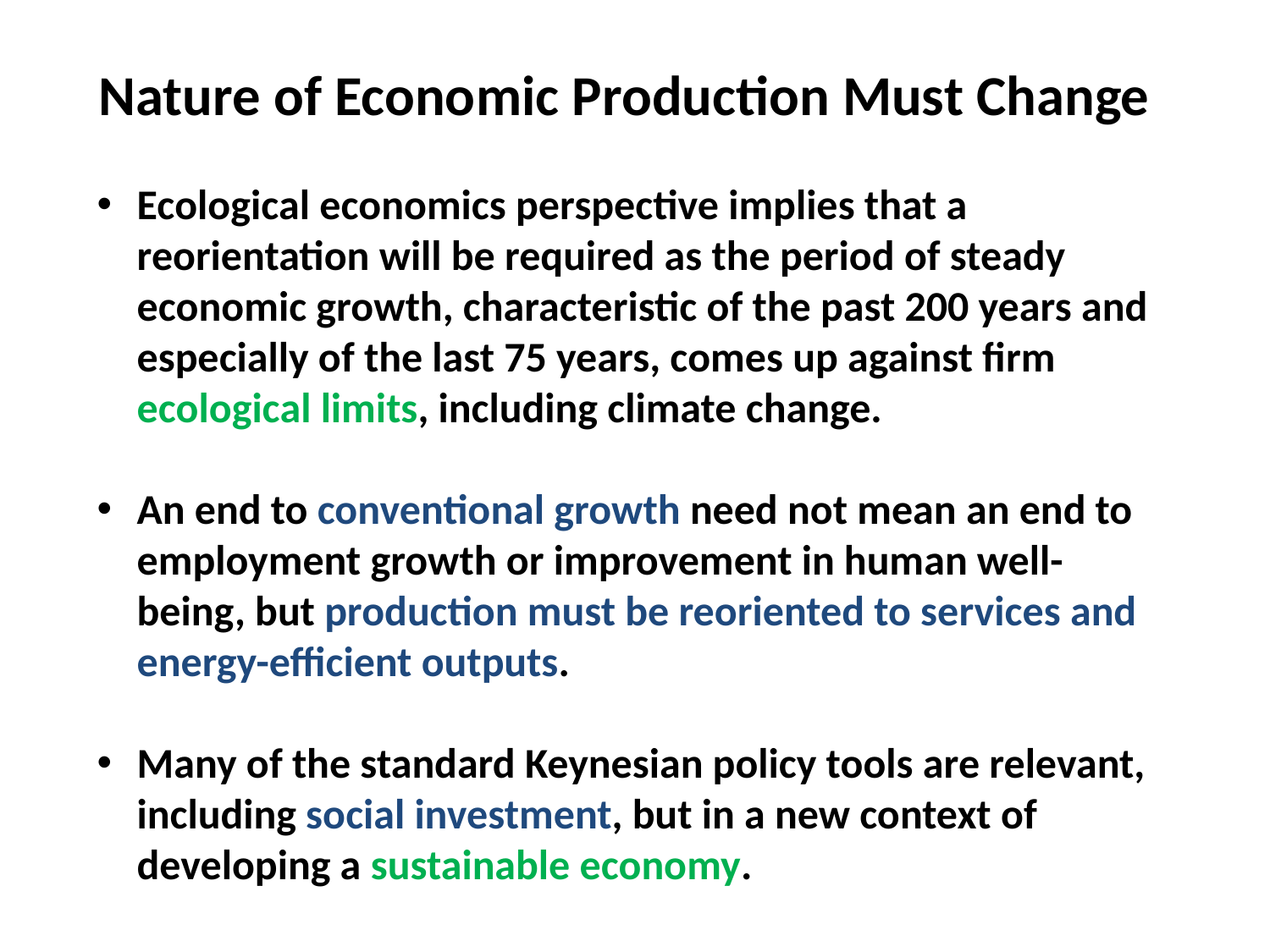

Nature of Economic Production Must Change

Ecological economics perspective implies that a reorientation will be required as the period of steady economic growth, characteristic of the past 200 years and especially of the last 75 years, comes up against firm ecological limits, including climate change.

An end to conventional growth need not mean an end to employment growth or improvement in human well-being, but production must be reoriented to services and energy-efficient outputs.

Many of the standard Keynesian policy tools are relevant, including social investment, but in a new context of developing a sustainable economy.